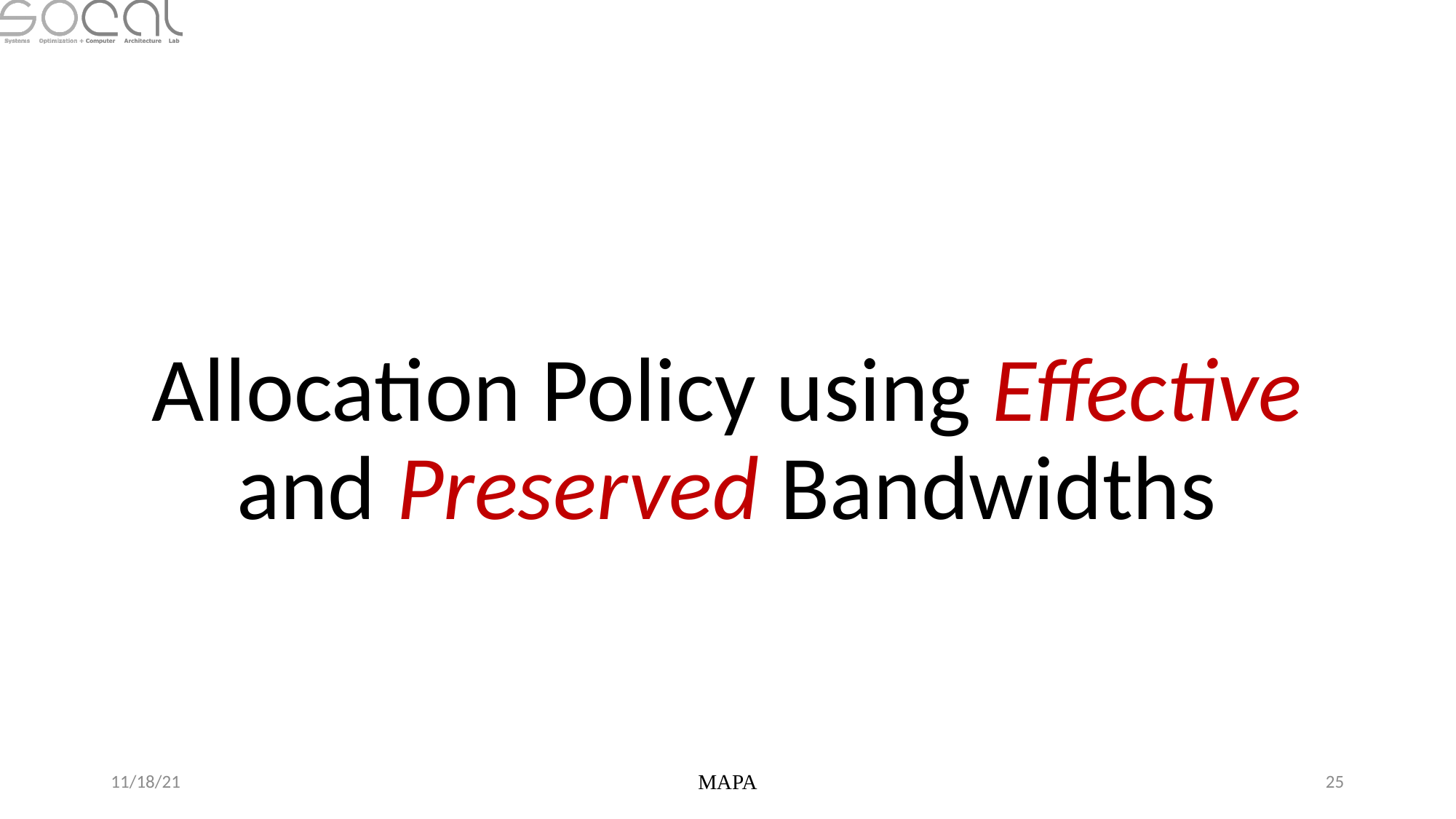

# Allocation Policy using Effective and Preserved Bandwidths

11/18/21
MAPA
25